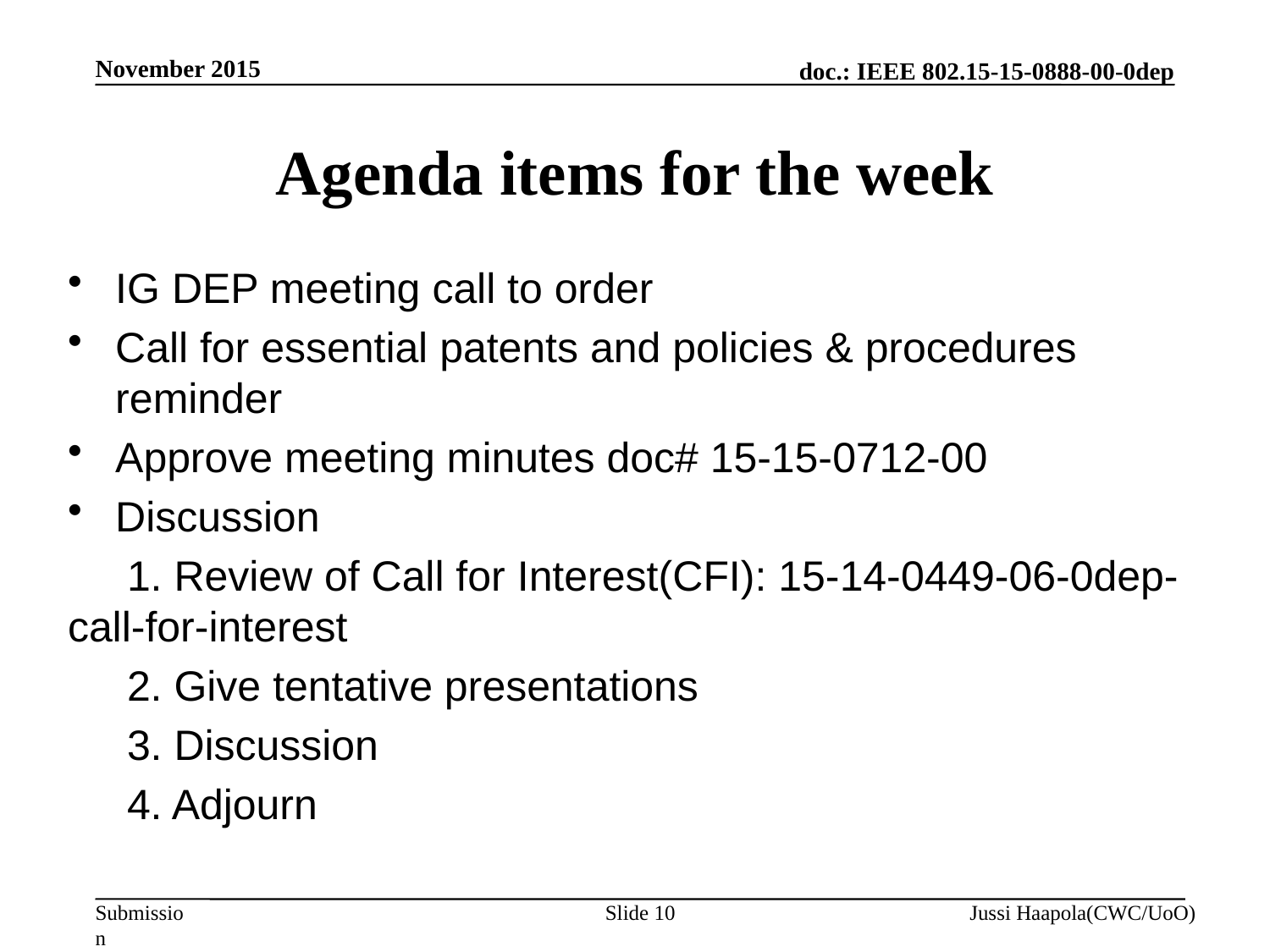

November 2015
# Agenda items for the week
IG DEP meeting call to order
Call for essential patents and policies & procedures reminder
Approve meeting minutes doc# 15-15-0712-00
Discussion
     1. Review of Call for Interest(CFI): 15-14-0449-06-0dep-call-for-interest
     2. Give tentative presentations
     3. Discussion
     4. Adjourn
Slide 10
Jussi Haapola(CWC/UoO)